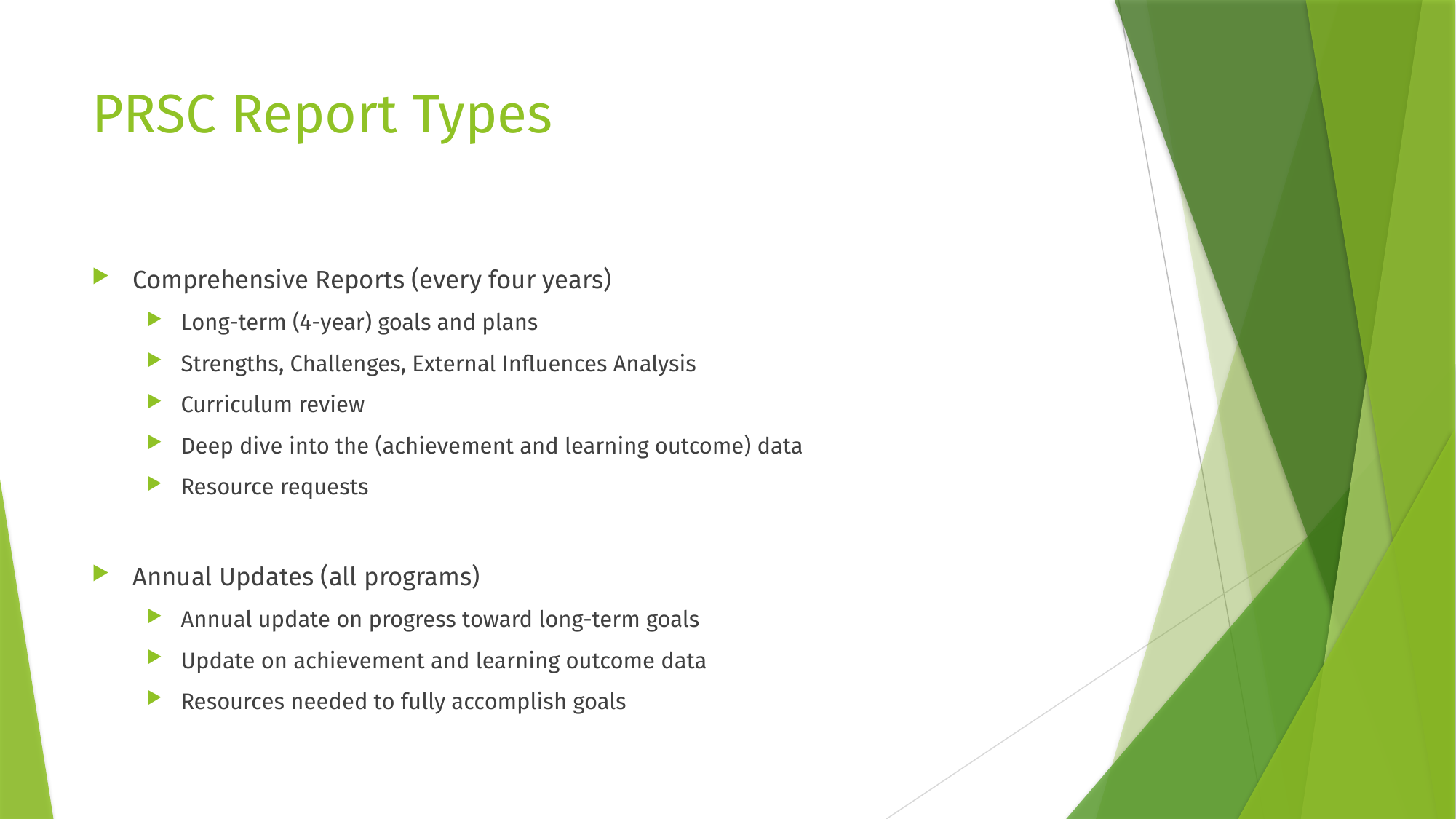

# PRSC Report Types
Comprehensive Reports (every four years)
Long-term (4-year) goals and plans
Strengths, Challenges, External Influences Analysis
Curriculum review
Deep dive into the (achievement and learning outcome) data
Resource requests

Annual Updates (all programs)
Annual update on progress toward long-term goals
Update on achievement and learning outcome data
Resources needed to fully accomplish goals